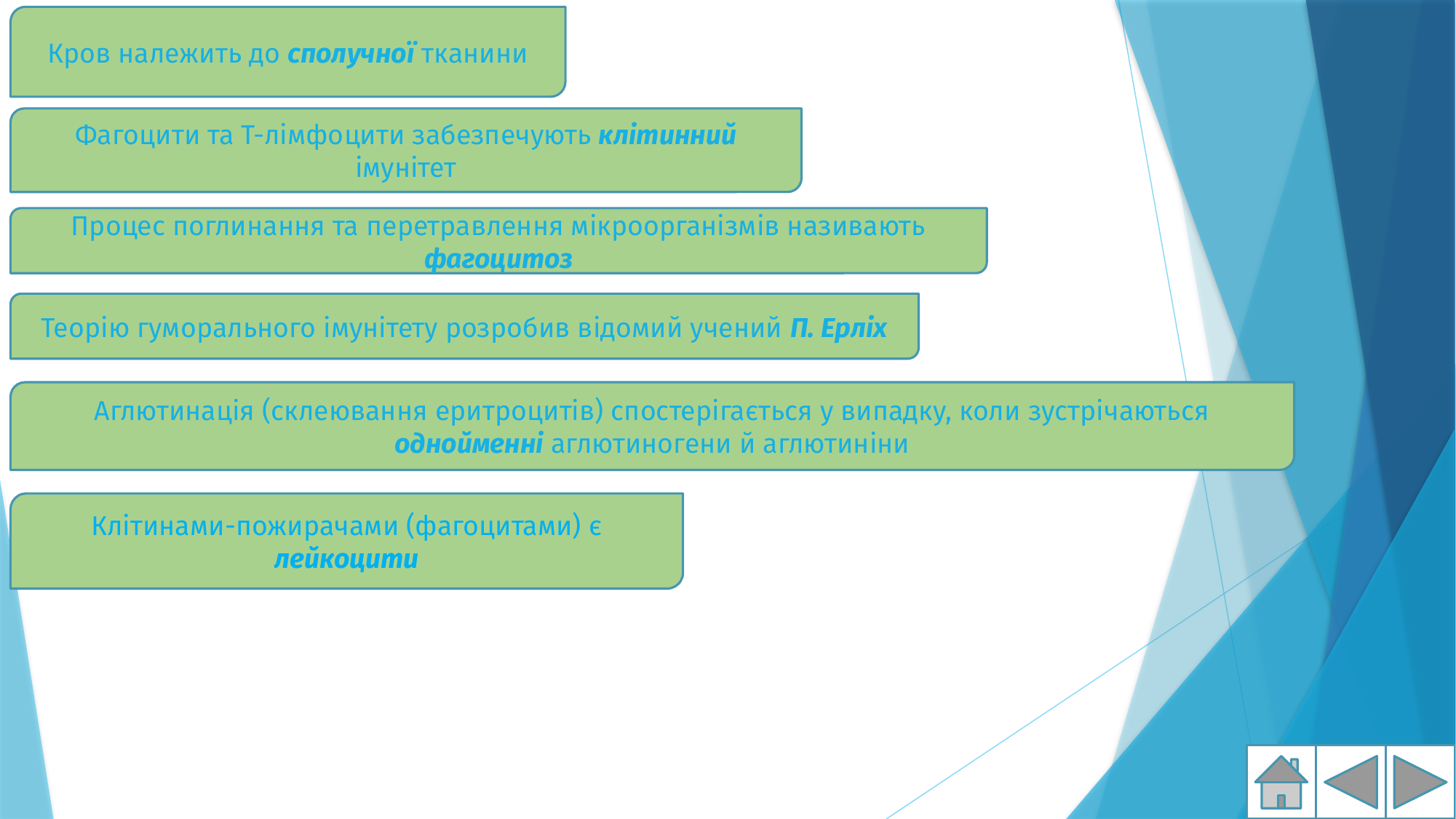

Кров належить до сполучної тканини
тканини
Кров належить до
епітеліальної
гуморальний
імунітет
Фагоцити та Т-лімфоцити забезпечують
Фагоцити та Т-лімфоцити забезпечують клітинний імунітет
Процес поглинання та перетравлення мікроорганізмів називають
імунітетом
Процес поглинання та перетравлення мікроорганізмів називають фагоцитоз
Теорію гуморального імунітету розробив відомий учений
Л. Пастер
Теорію гуморального імунітету розробив відомий учений П. Ерліх
Аглютинація (склеювання еритроцитів) спостерігається у випадку, коли зустрічаються однойменні аглютиногени й аглютиніни
Аглютинація (склеювання еритроцитів) спостерігається у випадку, коли зустрічаються
різнойменні
аглютиногени й аглютиніни
Клітинами-пожирачами (фагоцитами) є лейкоцити
Клітинами-пожирачами (фагоцитами) є
тромбоцити